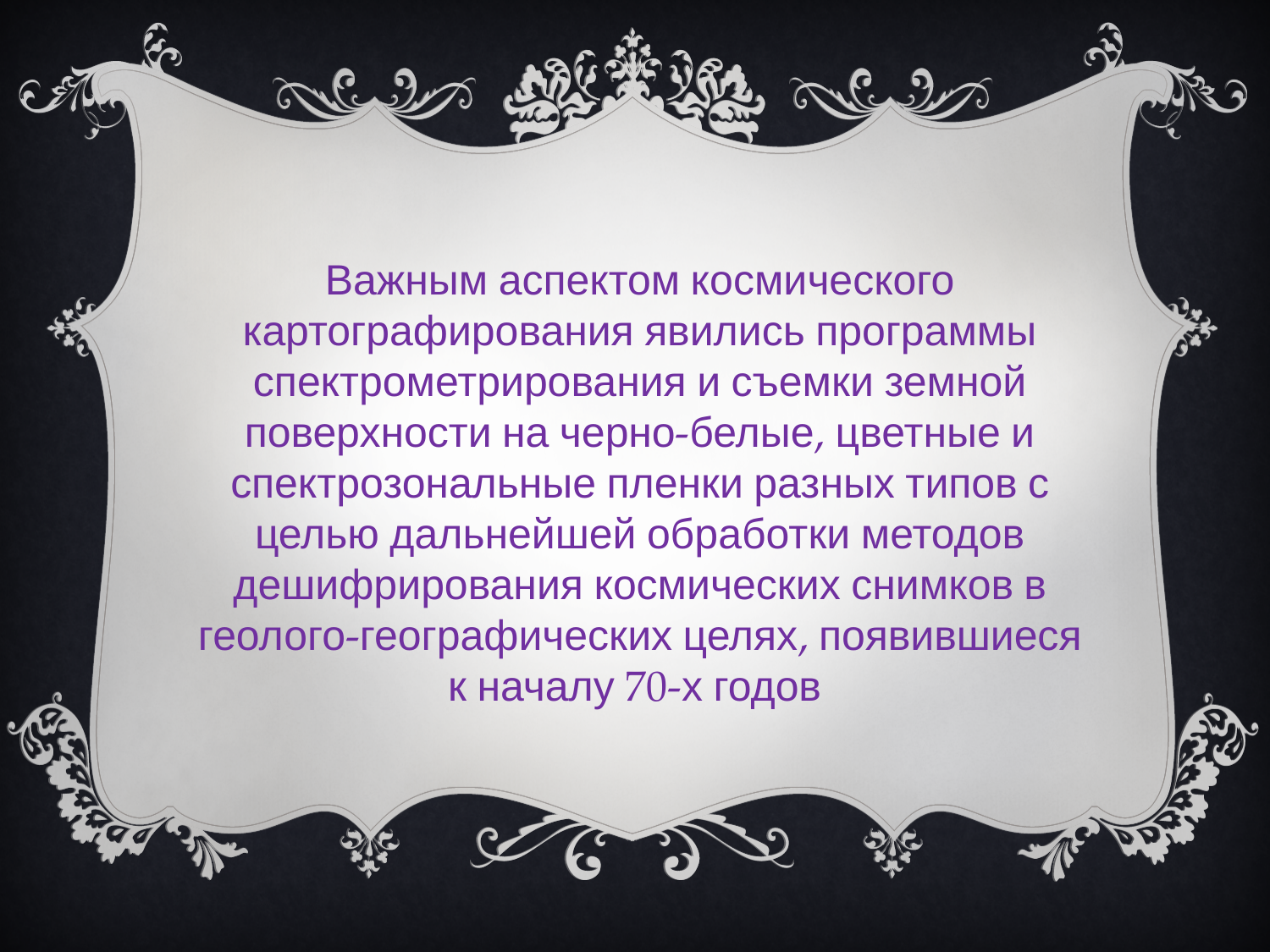

Важным аспектом космического картографирования явились программы спектрометрирования и съемки земной поверхности на черно-белые, цветные и спектрозональные пленки разных типов с целью дальнейшей обработки методов дешифрирования космических снимков в геолого-географических целях, появившиеся к началу 70-х годов